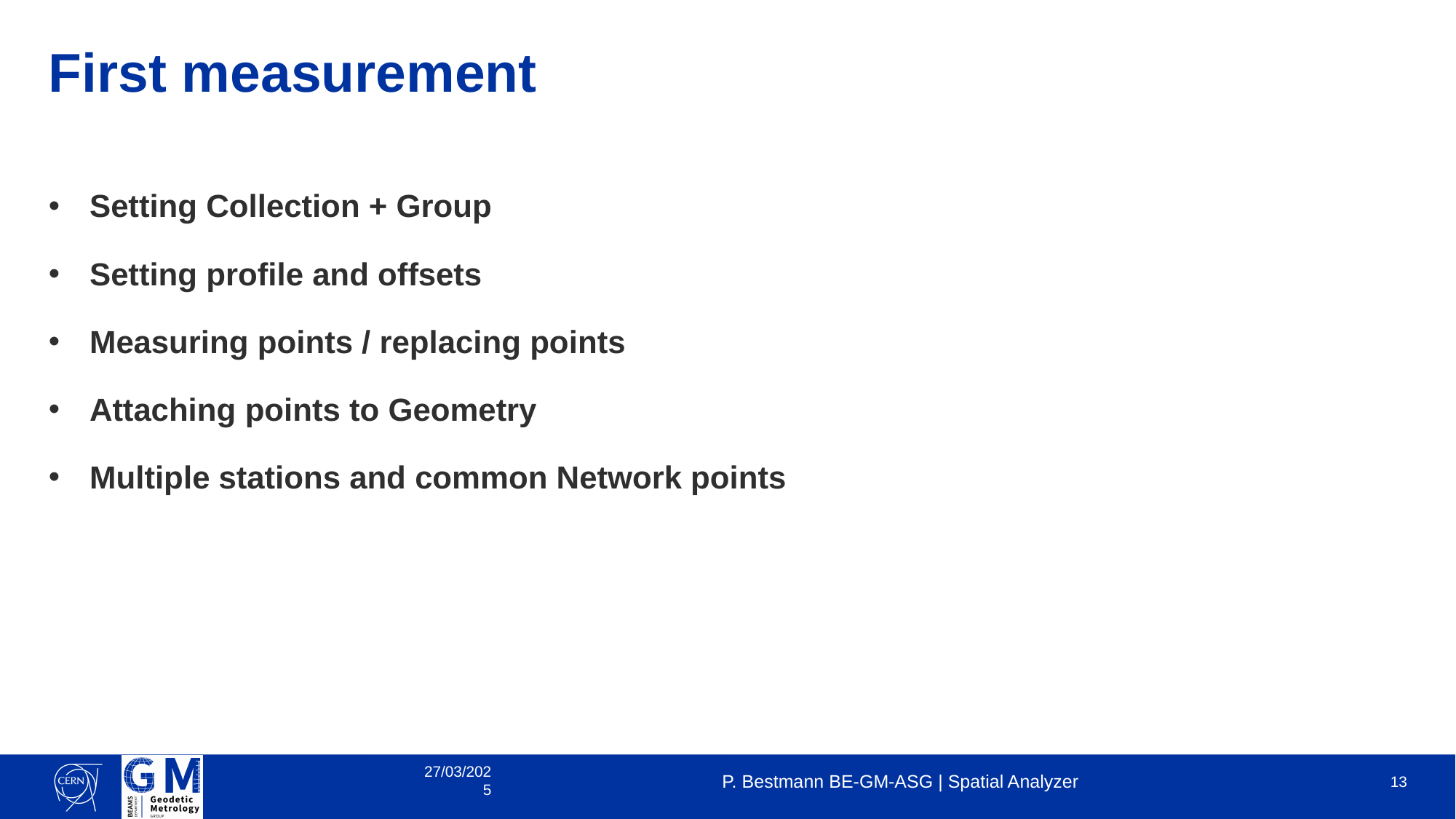

# First measurement
Setting Collection + Group
Setting profile and offsets
Measuring points / replacing points
Attaching points to Geometry
Multiple stations and common Network points
27/03/2025
P. Bestmann BE-GM-ASG | Spatial Analyzer
13